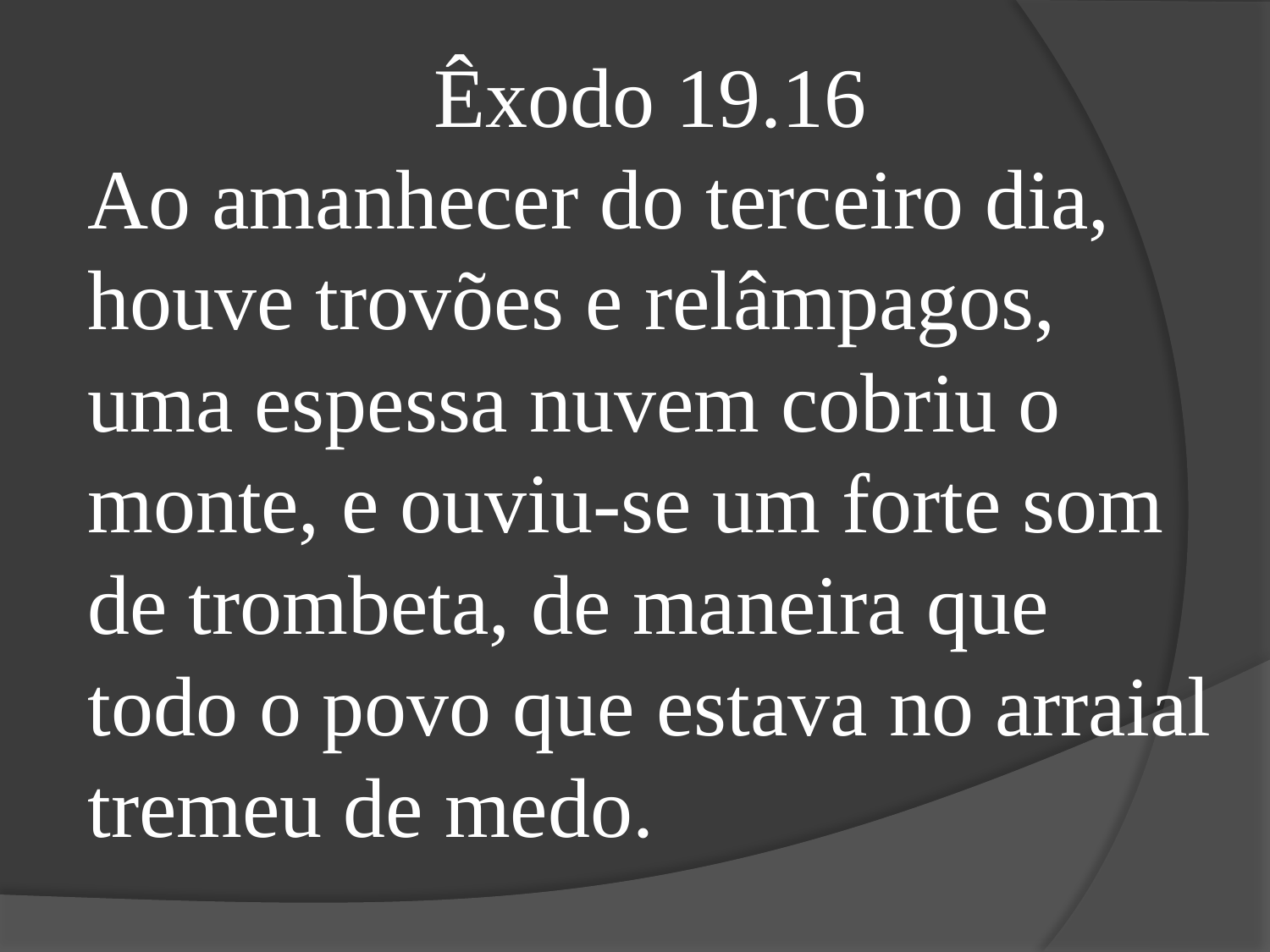

Êxodo 19.16
Ao amanhecer do terceiro dia, houve trovões e relâmpagos, uma espessa nuvem cobriu o monte, e ouviu-se um forte som de trombeta, de maneira que todo o povo que estava no arraial tremeu de medo.